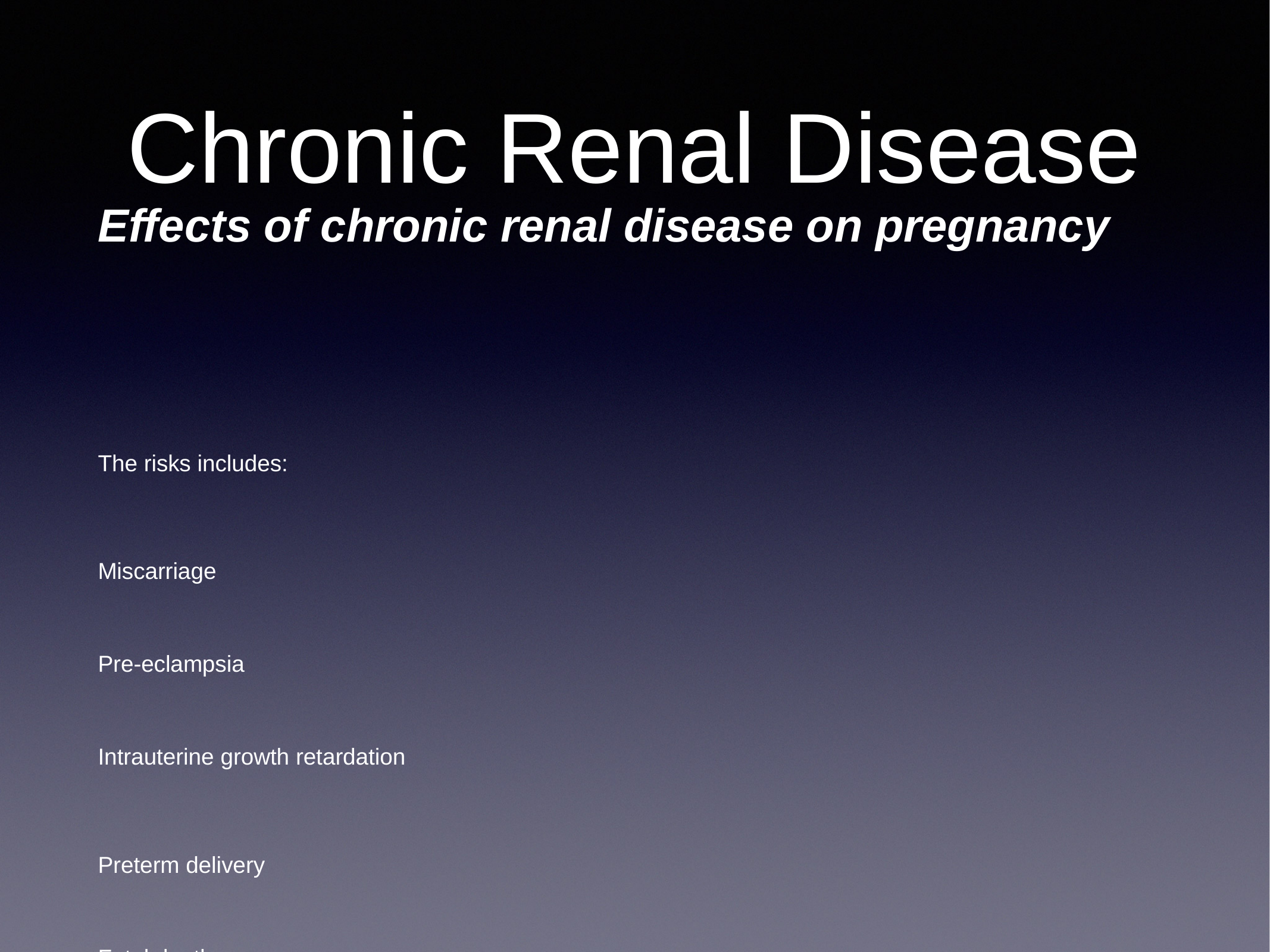

# Chronic Renal Disease
Effects of chronic renal disease on pregnancy

The risks includes:
Miscarriage
Pre-eclampsia
Intrauterine growth retardation
Preterm delivery
Fetal death